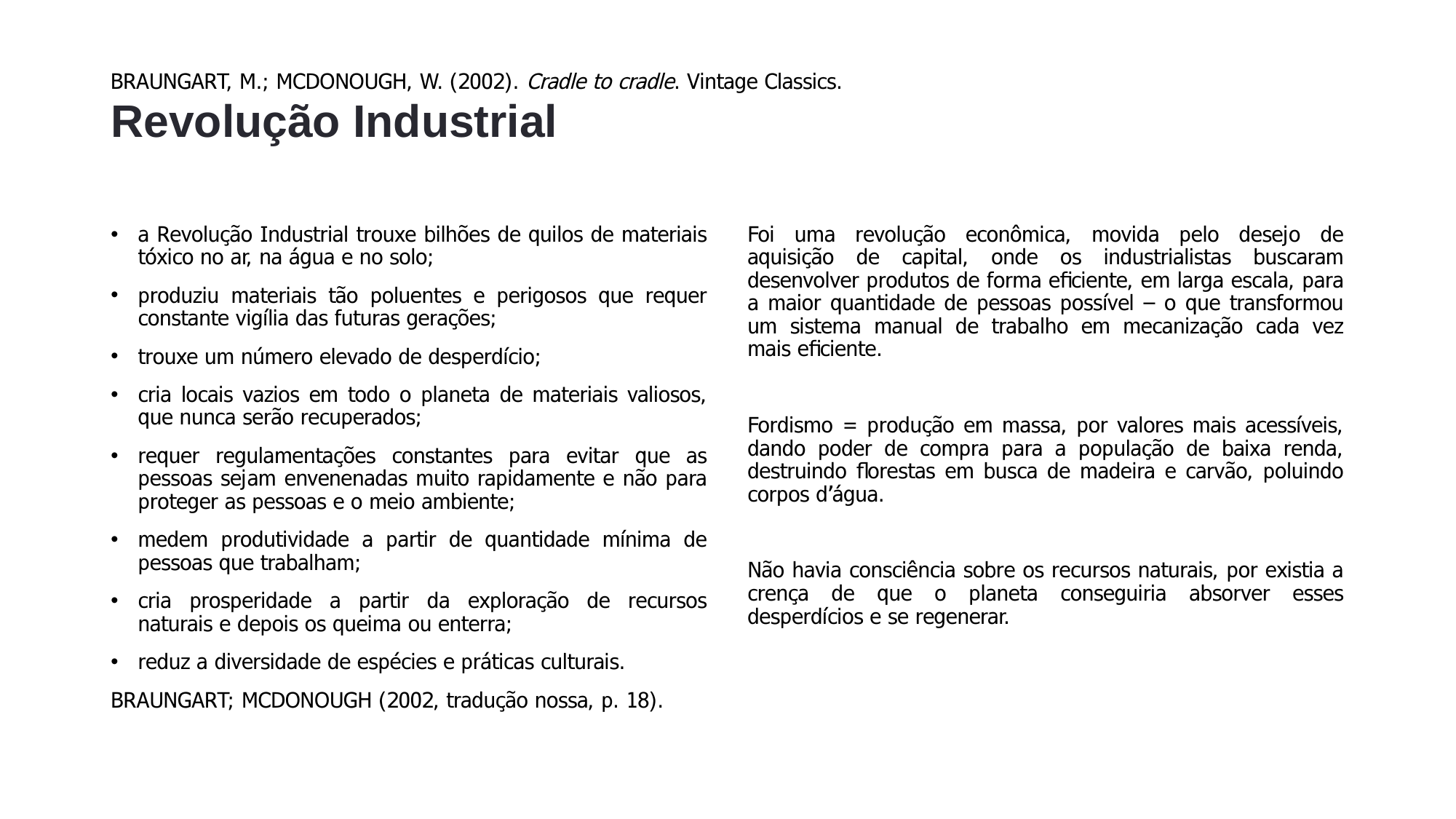

# Revolução Industrial
BRAUNGART, M.; MCDONOUGH, W. (2002). Cradle to cradle. Vintage Classics.
a Revolução Industrial trouxe bilhões de quilos de materiais tóxico no ar, na água e no solo;
produziu materiais tão poluentes e perigosos que requer constante vigília das futuras gerações;
trouxe um número elevado de desperdício;
cria locais vazios em todo o planeta de materiais valiosos, que nunca serão recuperados;
requer regulamentações constantes para evitar que as pessoas sejam envenenadas muito rapidamente e não para proteger as pessoas e o meio ambiente;
medem produtividade a partir de quantidade mínima de pessoas que trabalham;
cria prosperidade a partir da exploração de recursos naturais e depois os queima ou enterra;
reduz a diversidade de espécies e práticas culturais.
BRAUNGART; MCDONOUGH (2002, tradução nossa, p. 18).

Foi uma revolução econômica, movida pelo desejo de aquisição de capital, onde os industrialistas buscaram desenvolver produtos de forma eficiente, em larga escala, para a maior quantidade de pessoas possível – o que transformou um sistema manual de trabalho em mecanização cada vez mais eficiente.

Fordismo = produção em massa, por valores mais acessíveis, dando poder de compra para a população de baixa renda, destruindo florestas em busca de madeira e carvão, poluindo corpos d’água.

Não havia consciência sobre os recursos naturais, por existia a crença de que o planeta conseguiria absorver esses desperdícios e se regenerar.